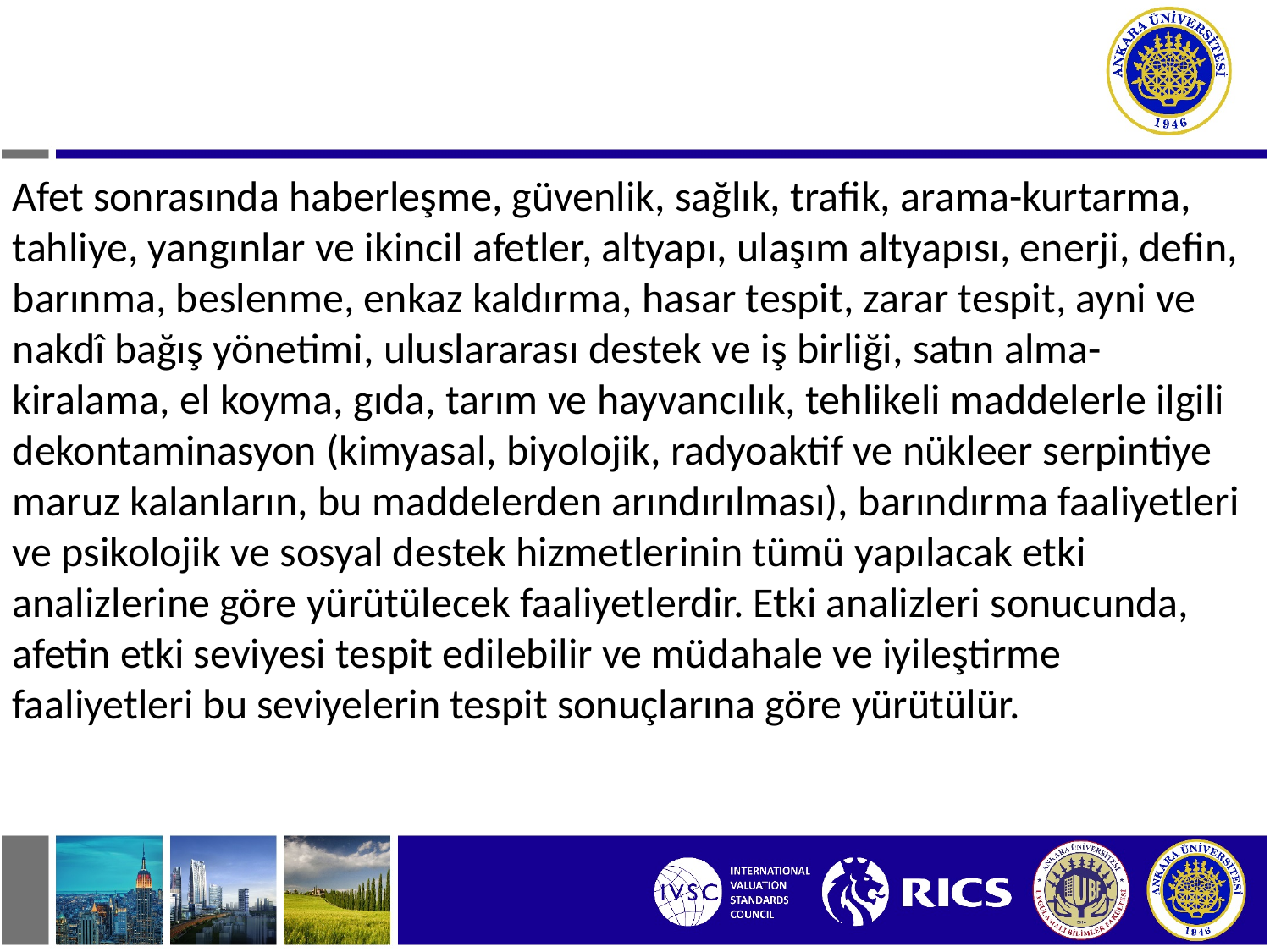

Afet sonrasında haberleşme, güvenlik, sağlık, trafik, arama-kurtarma, tahliye, yangınlar ve ikincil afetler, altyapı, ulaşım altyapısı, enerji, defin, barınma, beslenme, enkaz kaldırma, hasar tespit, zarar tespit, ayni ve nakdî bağış yönetimi, uluslararası destek ve iş birliği, satın alma-kiralama, el koyma, gıda, tarım ve hayvancılık, tehlikeli maddelerle ilgili dekontaminasyon (kimyasal, biyolojik, radyoaktif ve nükleer serpintiye maruz kalanların, bu maddelerden arındırılması), barındırma faaliyetleri ve psikolojik ve sosyal destek hizmetlerinin tümü yapılacak etki analizlerine göre yürütülecek faaliyetlerdir. Etki analizleri sonucunda, afetin etki seviyesi tespit edilebilir ve müdahale ve iyileştirme faaliyetleri bu seviyelerin tespit sonuçlarına göre yürütülür.